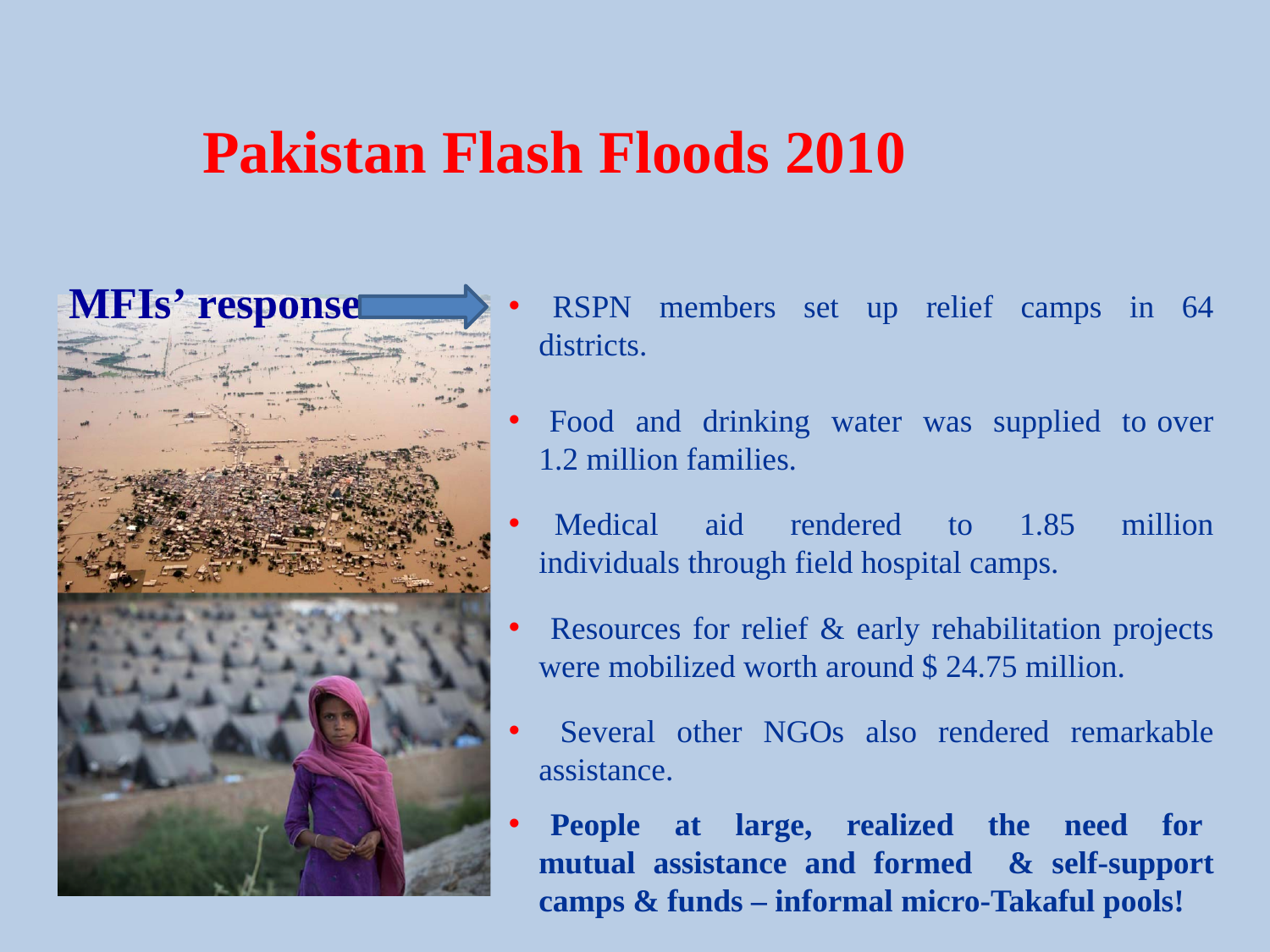

Pakistan Flash Floods 2010
 RSPN  members  set  up  relief  camps  in  64 districts.

 Food  and  drinking  water  was  supplied  to over 1.2 million families.

 Medical   aid   rendered   to   1.85   million individuals through field hospital camps.

 Resources for relief & early rehabilitation projects were mobilized worth around $ 24.75 million.

 Several other NGOs also rendered remarkable assistance.

 People   at   large,   realized   the   need   for  mutual assistance and formed  & self-support camps & funds – informal micro-Takaful pools!
MFIs’ response